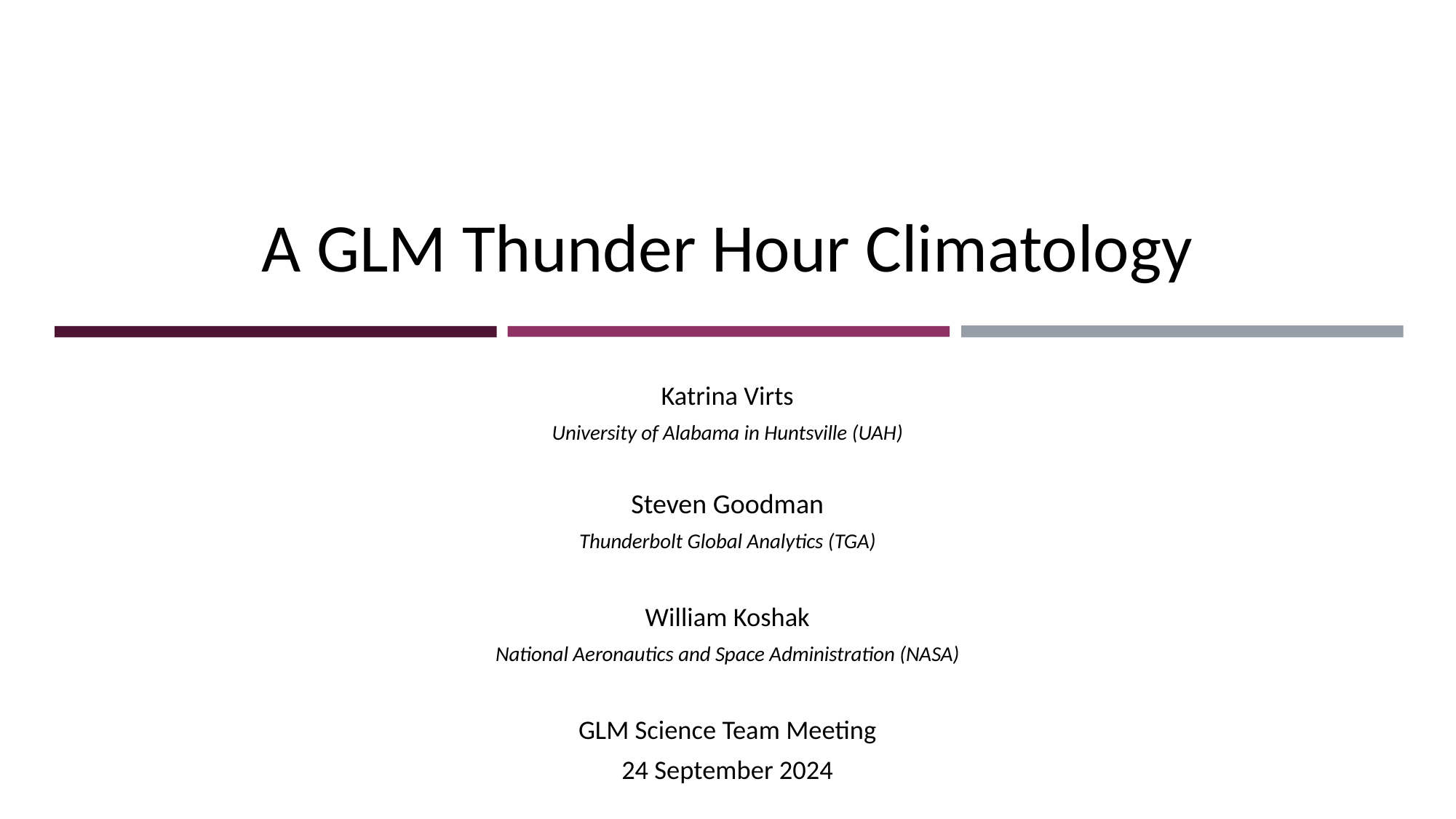

# A GLM Thunder Hour Climatology

Katrina Virts
University of Alabama in Huntsville (UAH)

Steven Goodman
Thunderbolt Global Analytics (TGA)

William Koshak
National Aeronautics and Space Administration (NASA)

GLM Science Team Meeting
24 September 2024